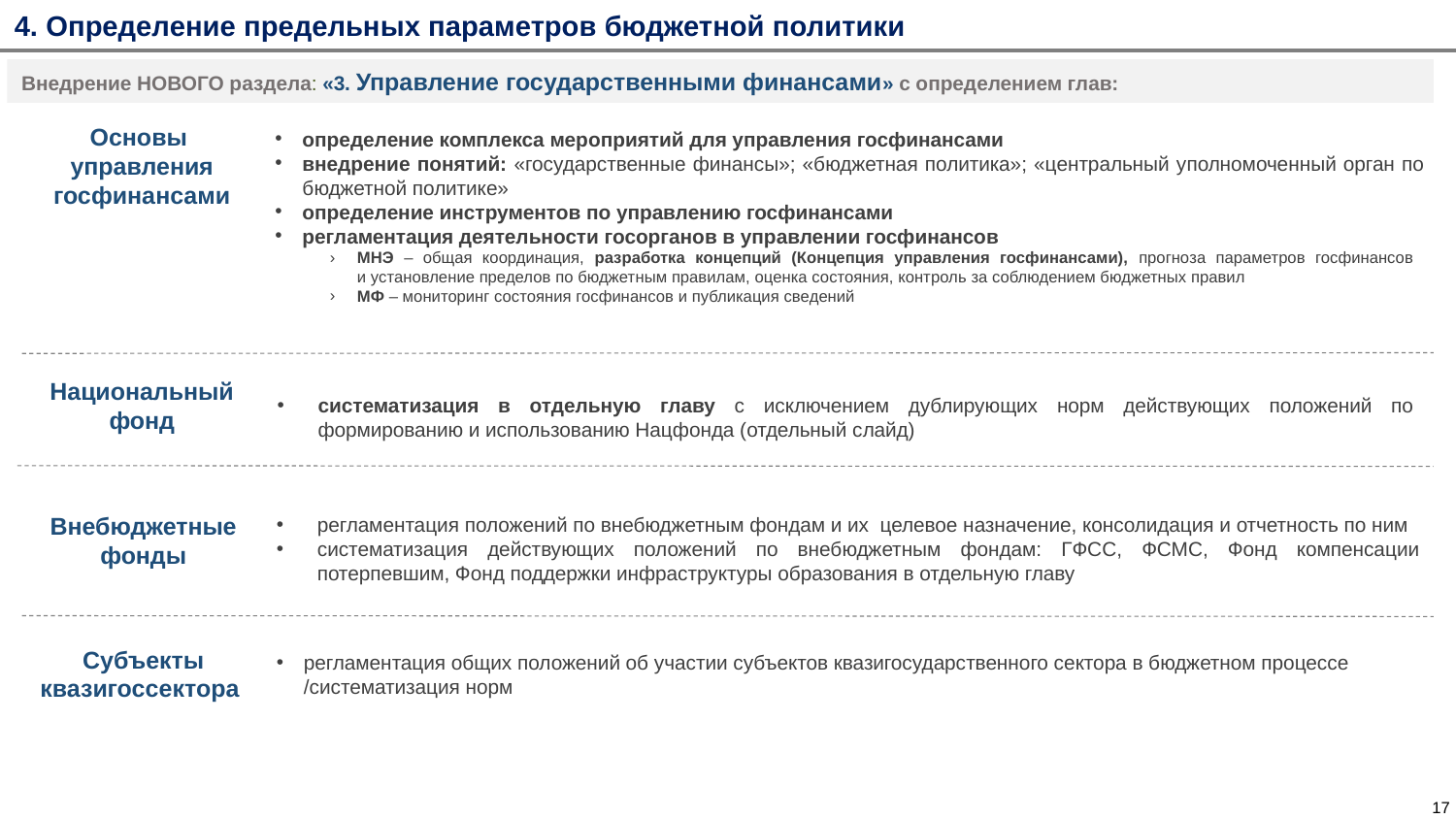

4. Определение предельных параметров бюджетной политики
Внедрение НОВОГО раздела: «3. Управление государственными финансами» с определением глав:
Основы
управления госфинансами
определение комплекса мероприятий для управления госфинансами
внедрение понятий: «государственные финансы»; «бюджетная политика»; «центральный уполномоченный орган по бюджетной политике»
определение инструментов по управлению госфинансами
регламентация деятельности госорганов в управлении госфинансов
МНЭ – общая координация, разработка концепций (Концепция управления госфинансами), прогноза параметров госфинансов
и установление пределов по бюджетным правилам, оценка состояния, контроль за соблюдением бюджетных правил
МФ – мониторинг состояния госфинансов и публикация сведений
Национальный фонд
Внебюджетные фонды
регламентация положений по внебюджетным фондам и их  целевое назначение, консолидация и отчетность по ним
систематизация действующих положений по внебюджетным фондам: ГФСС, ФСМС, Фонд компенсации потерпевшим, Фонд поддержки инфраструктуры образования в отдельную главу
Субъекты квазигоссектора
регламентация общих положений об участии субъектов квазигосударственного сектора в бюджетном процессе /систематизация норм
систематизация в отдельную главу с исключением дублирующих норм действующих положений по формированию и использованию Нацфонда (отдельный слайд)